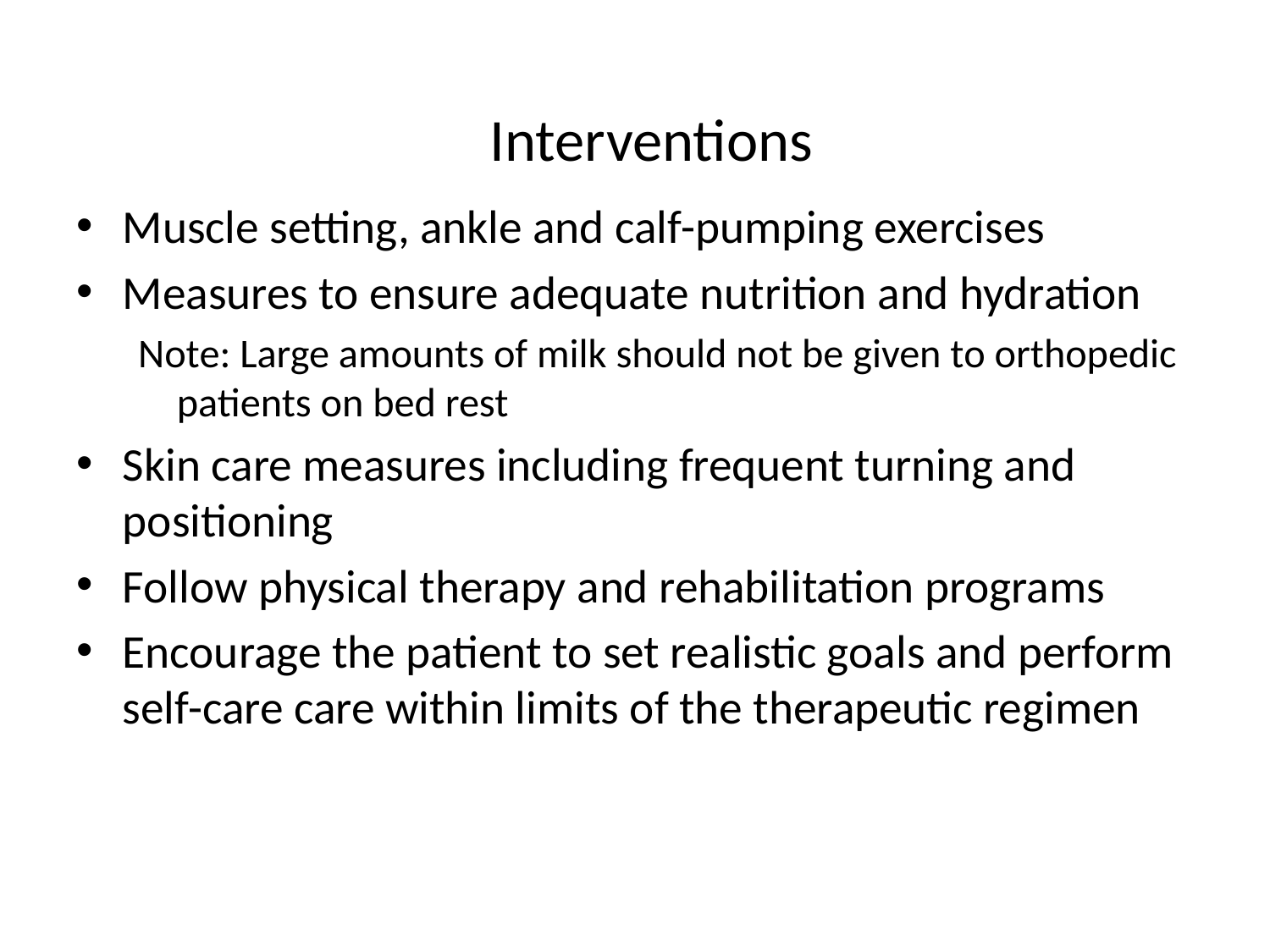

# Interventions
Muscle setting, ankle and calf-pumping exercises
Measures to ensure adequate nutrition and hydration
Note: Large amounts of milk should not be given to orthopedic patients on bed rest
Skin care measures including frequent turning and positioning
Follow physical therapy and rehabilitation programs
Encourage the patient to set realistic goals and perform self-care care within limits of the therapeutic regimen